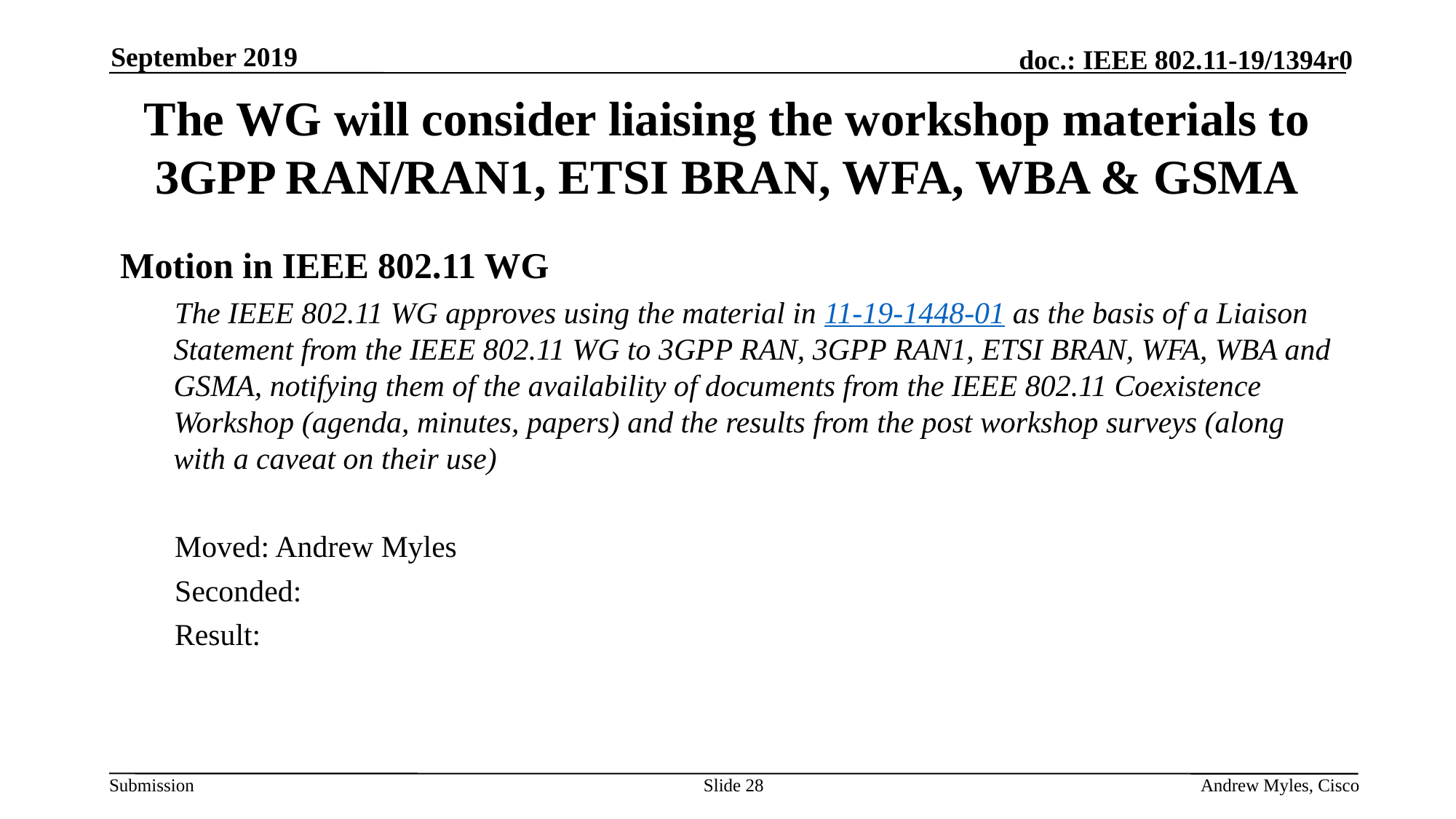

September 2019
# The WG will consider liaising the workshop materials to 3GPP RAN/RAN1, ETSI BRAN, WFA, WBA & GSMA
Motion in IEEE 802.11 WG
The IEEE 802.11 WG approves using the material in 11-19-1448-01 as the basis of a Liaison Statement from the IEEE 802.11 WG to 3GPP RAN, 3GPP RAN1, ETSI BRAN, WFA, WBA and GSMA, notifying them of the availability of documents from the IEEE 802.11 Coexistence Workshop (agenda, minutes, papers) and the results from the post workshop surveys (along with a caveat on their use)

Moved: Andrew Myles
Seconded:
Result:

Slide 28
Andrew Myles, Cisco